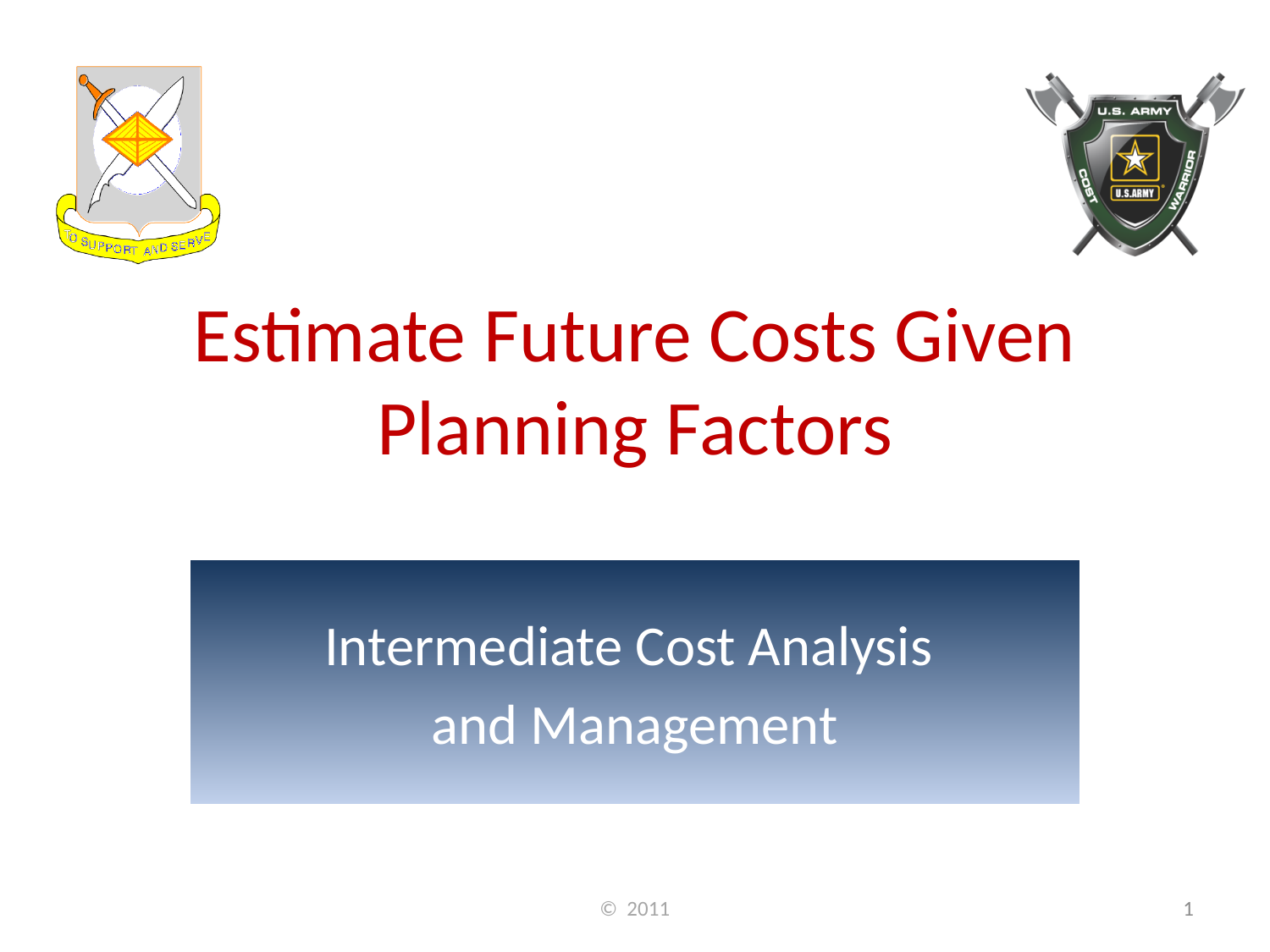

# Estimate Future Costs Given Planning Factors
Intermediate Cost Analysis
and Management
©  2011
1